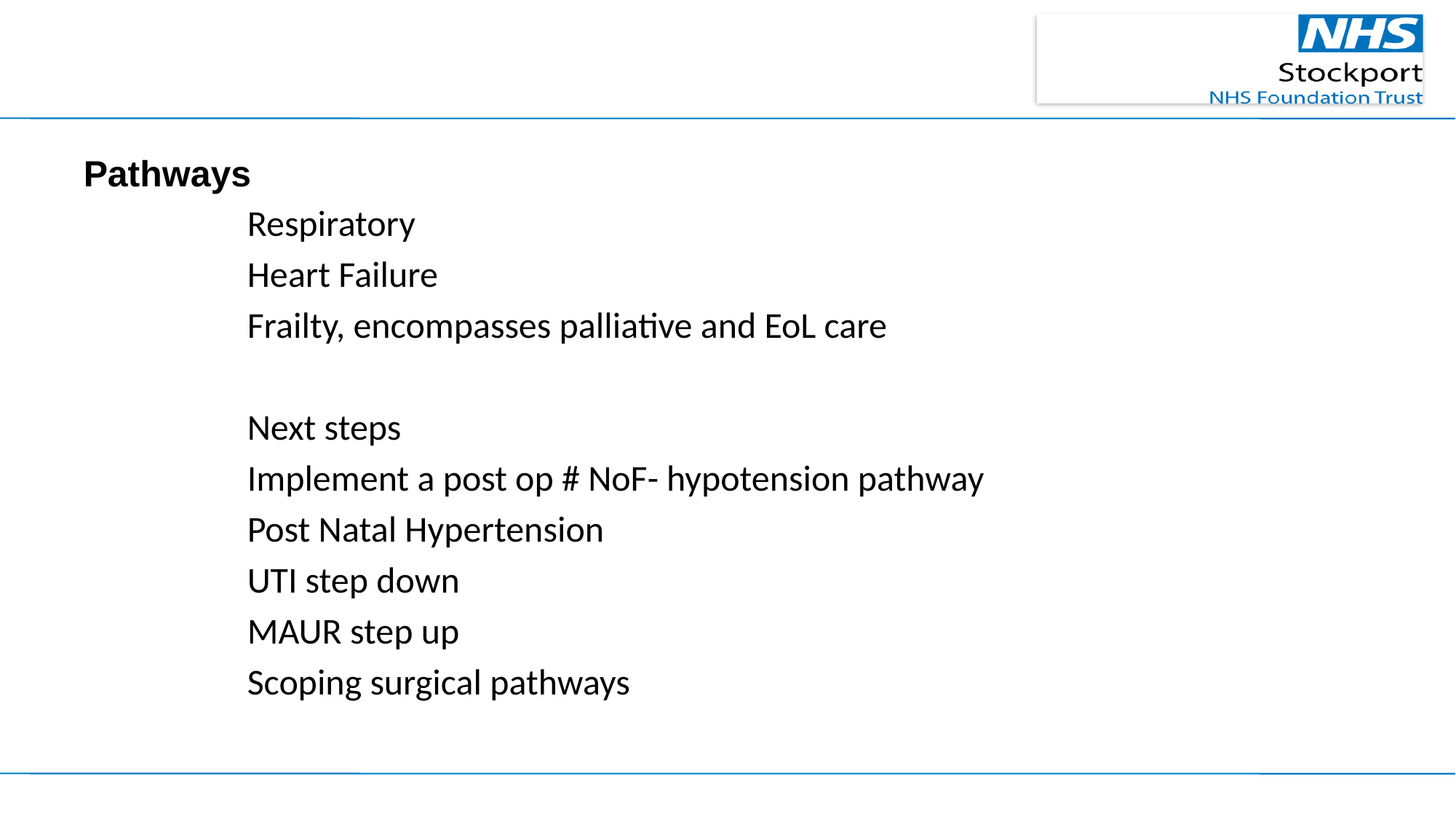

# Pathways
Respiratory
Heart Failure
Frailty, encompasses palliative and EoL care

Next steps
Implement a post op # NoF- hypotension pathway
Post Natal Hypertension
UTI step down
MAUR step up
Scoping surgical pathways